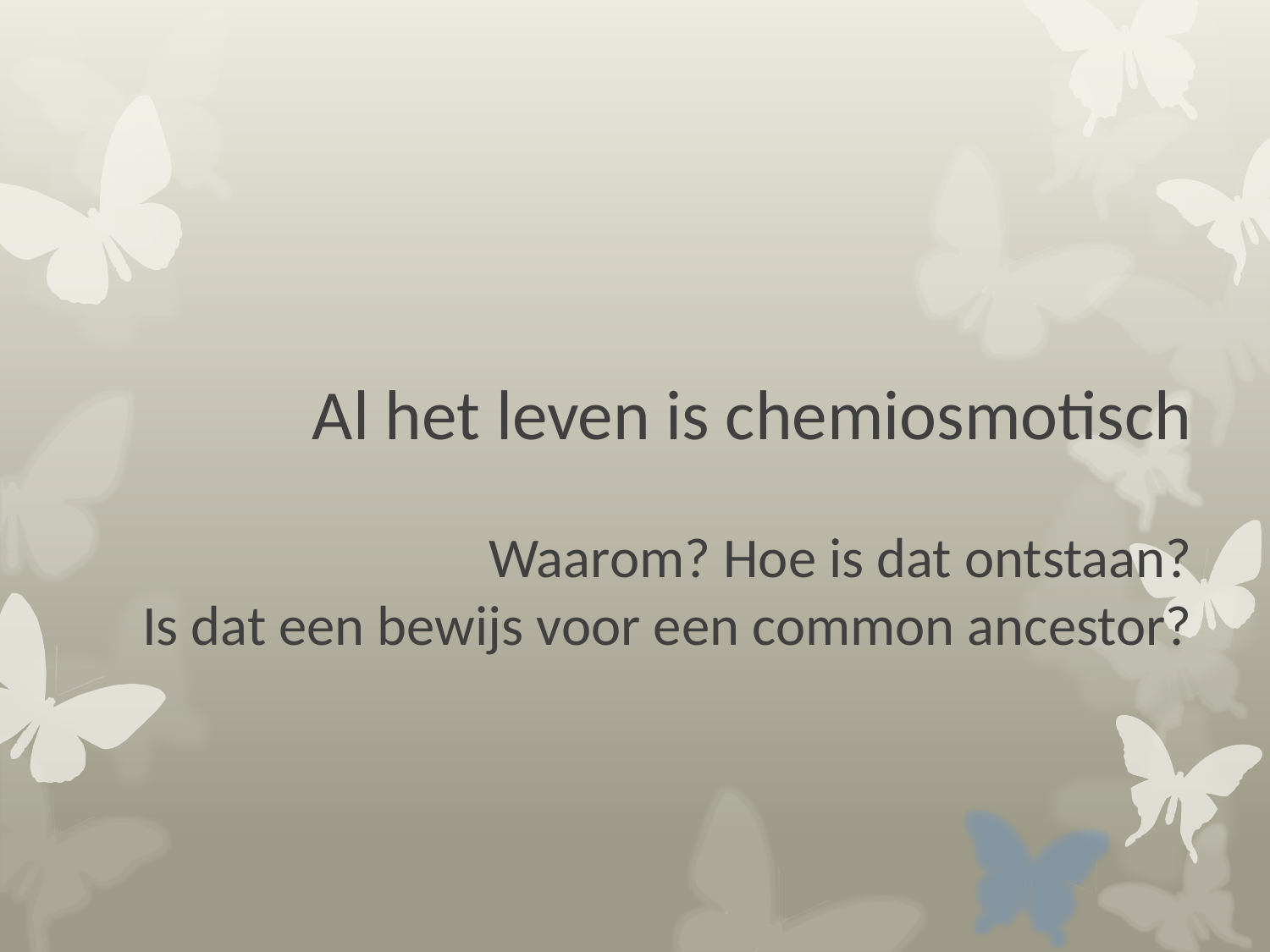

# Al het leven is chemiosmotisch Waarom? Hoe is dat ontstaan? Is dat een bewijs voor een common ancestor?